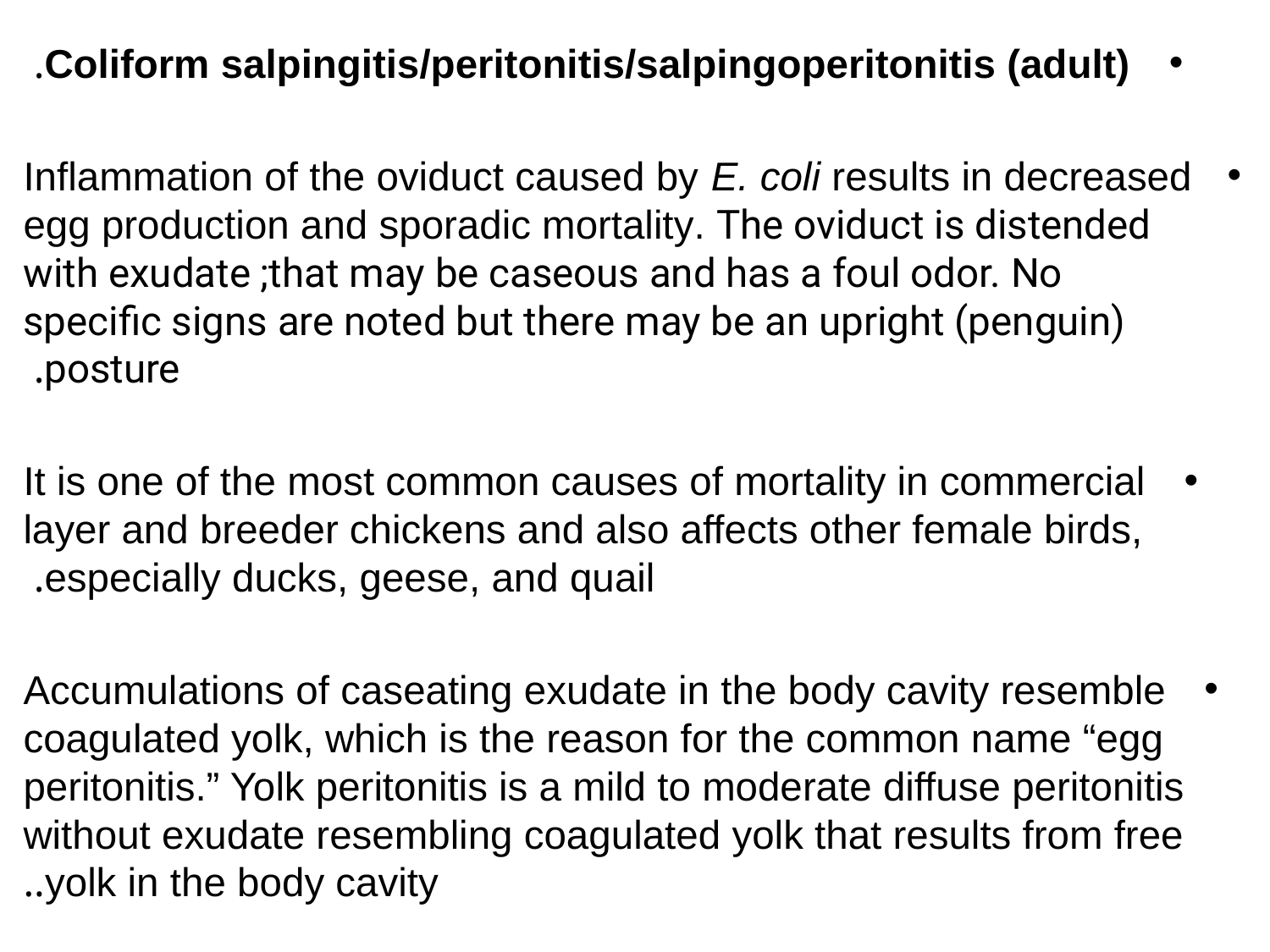

Coliform salpingitis/peritonitis/salpingoperitonitis (adult).

Inflammation of the oviduct caused by E. coli results in decreased egg production and sporadic mortality. The oviduct is distended with exudate ;that may be caseous and has a foul odor. No specific signs are noted but there may be an upright (penguin) posture.

It is one of the most common causes of mortality in commercial layer and breeder chickens and also affects other female birds, especially ducks, geese, and quail.

Accumulations of caseating exudate in the body cavity resemble coagulated yolk, which is the reason for the common name “egg peritonitis.” Yolk peritonitis is a mild to moderate diffuse peritonitis without exudate resembling coagulated yolk that results from free yolk in the body cavity..